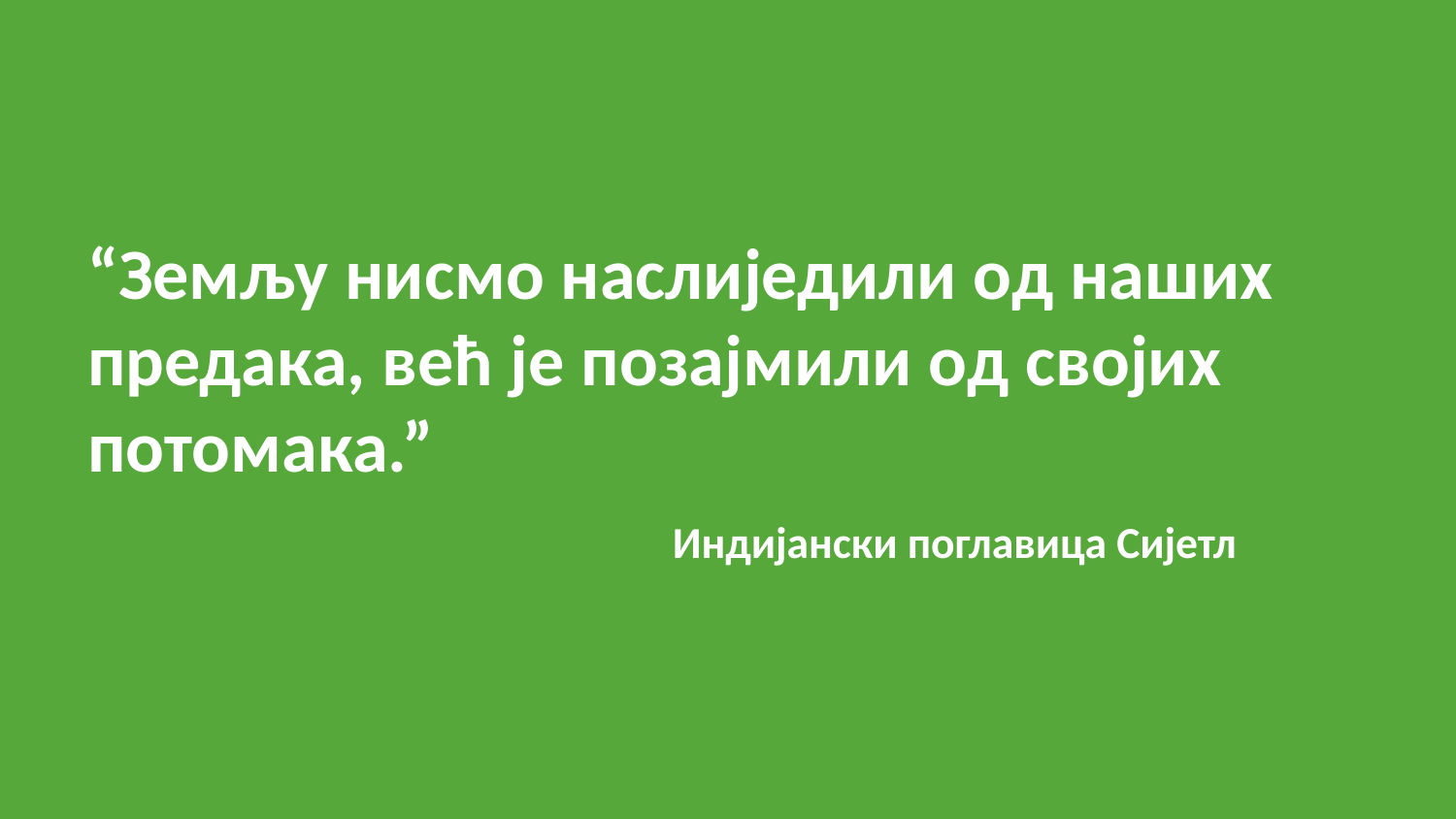

# “Земљу нисмо наслиједили од наших предака, већ је позајмили од својих потомака.” Индијански поглавица Сијетл